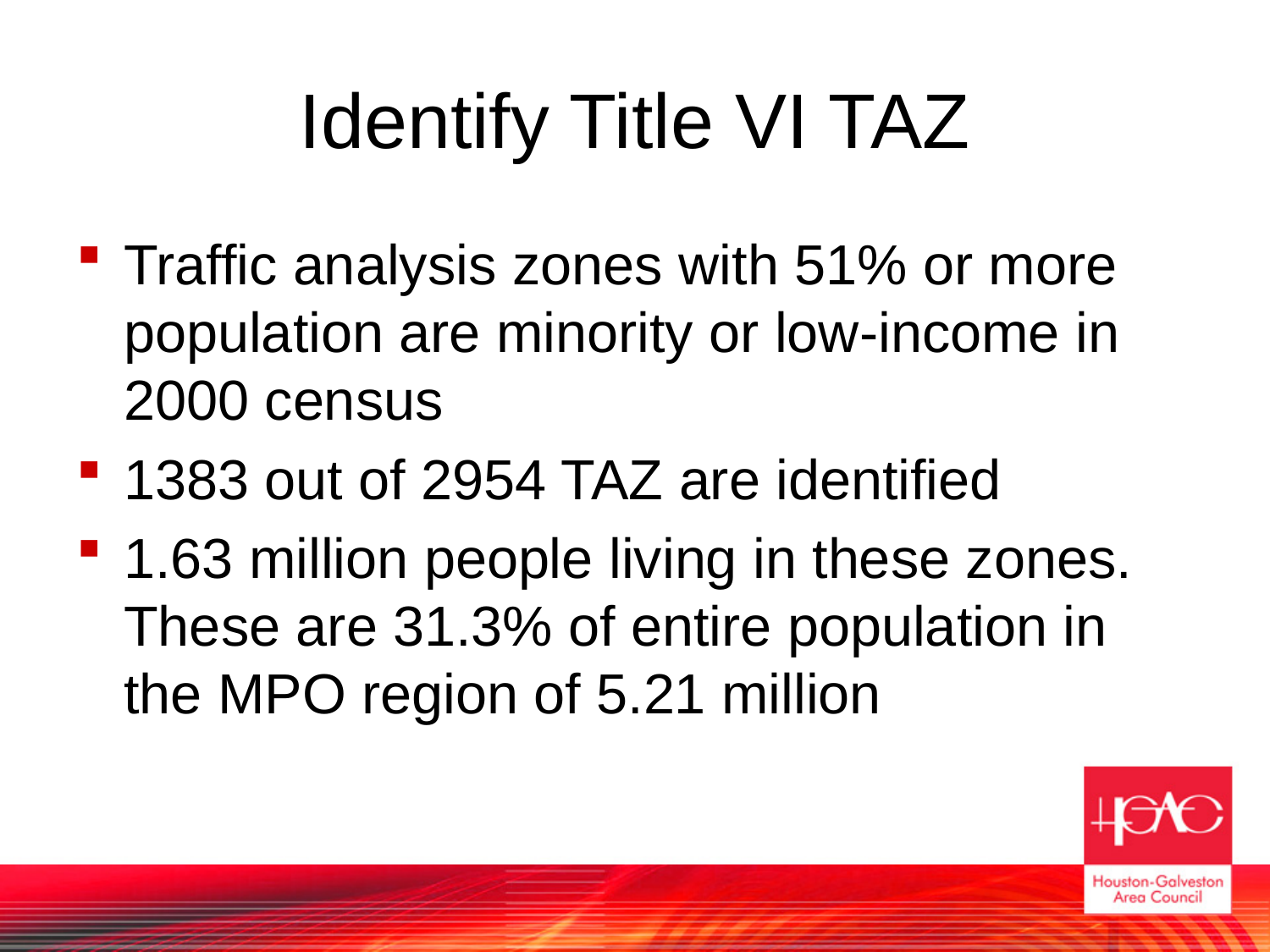

# Identify Title VI TAZ
Traffic analysis zones with 51% or more population are minority or low-income in 2000 census
1383 out of 2954 TAZ are identified
1.63 million people living in these zones. These are 31.3% of entire population in the MPO region of 5.21 million